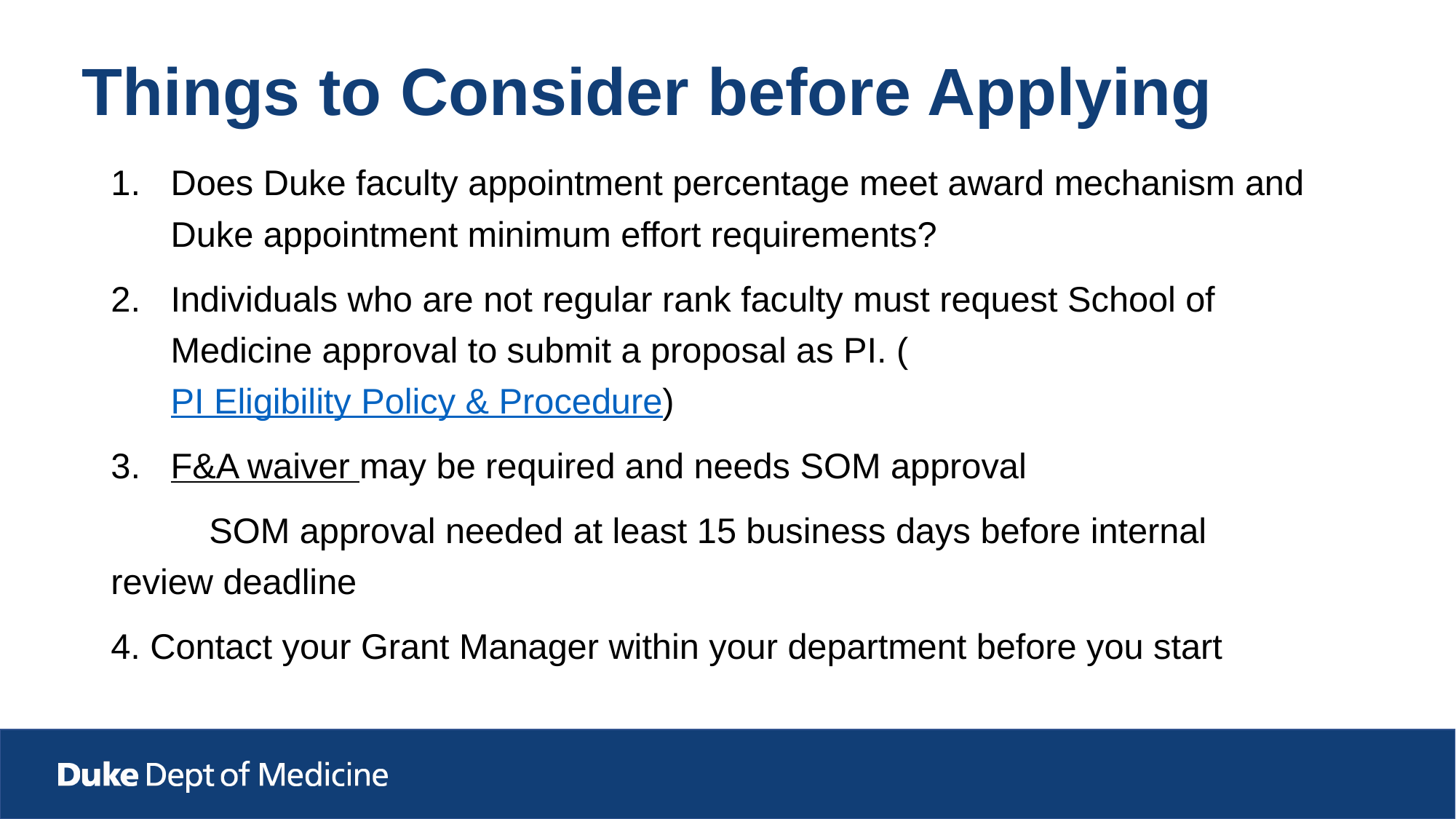

# Things to Consider before Applying
Does Duke faculty appointment percentage meet award mechanism and Duke appointment minimum effort requirements?
Individuals who are not regular rank faculty must request School of Medicine approval to submit a proposal as PI. (PI Eligibility Policy & Procedure)
F&A waiver may be required and needs SOM approval
	SOM approval needed at least 15 business days before internal 	review deadline
4. Contact your Grant Manager within your department before you start